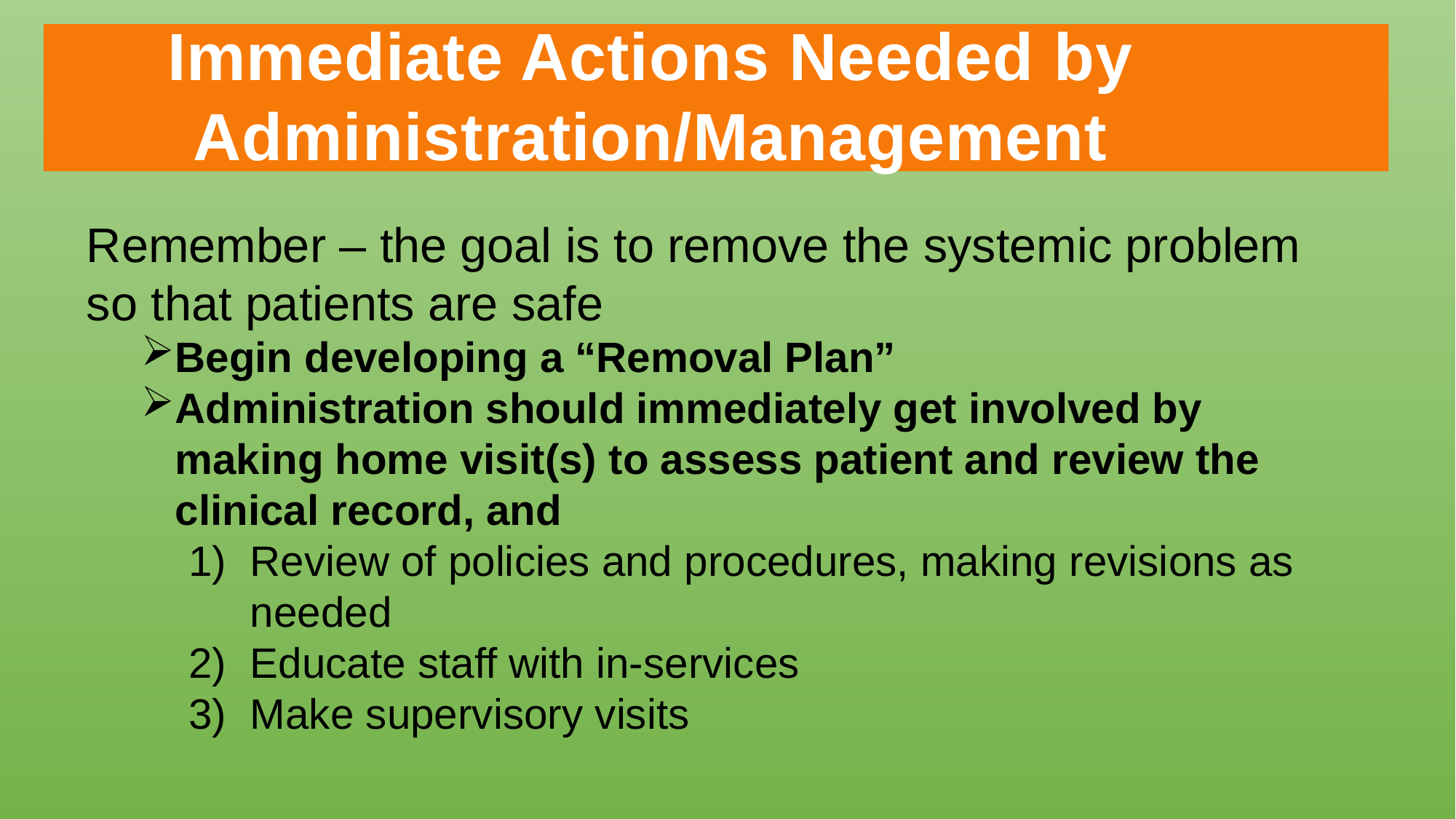

Immediate Actions Needed by Administration/Management

Remember – the goal is to remove the systemic problem so that patients are safe
Begin developing a “Removal Plan”
Administration should immediately get involved by making home visit(s) to assess patient and review the clinical record, and
Review of policies and procedures, making revisions as needed
Educate staff with in-services
Make supervisory visits